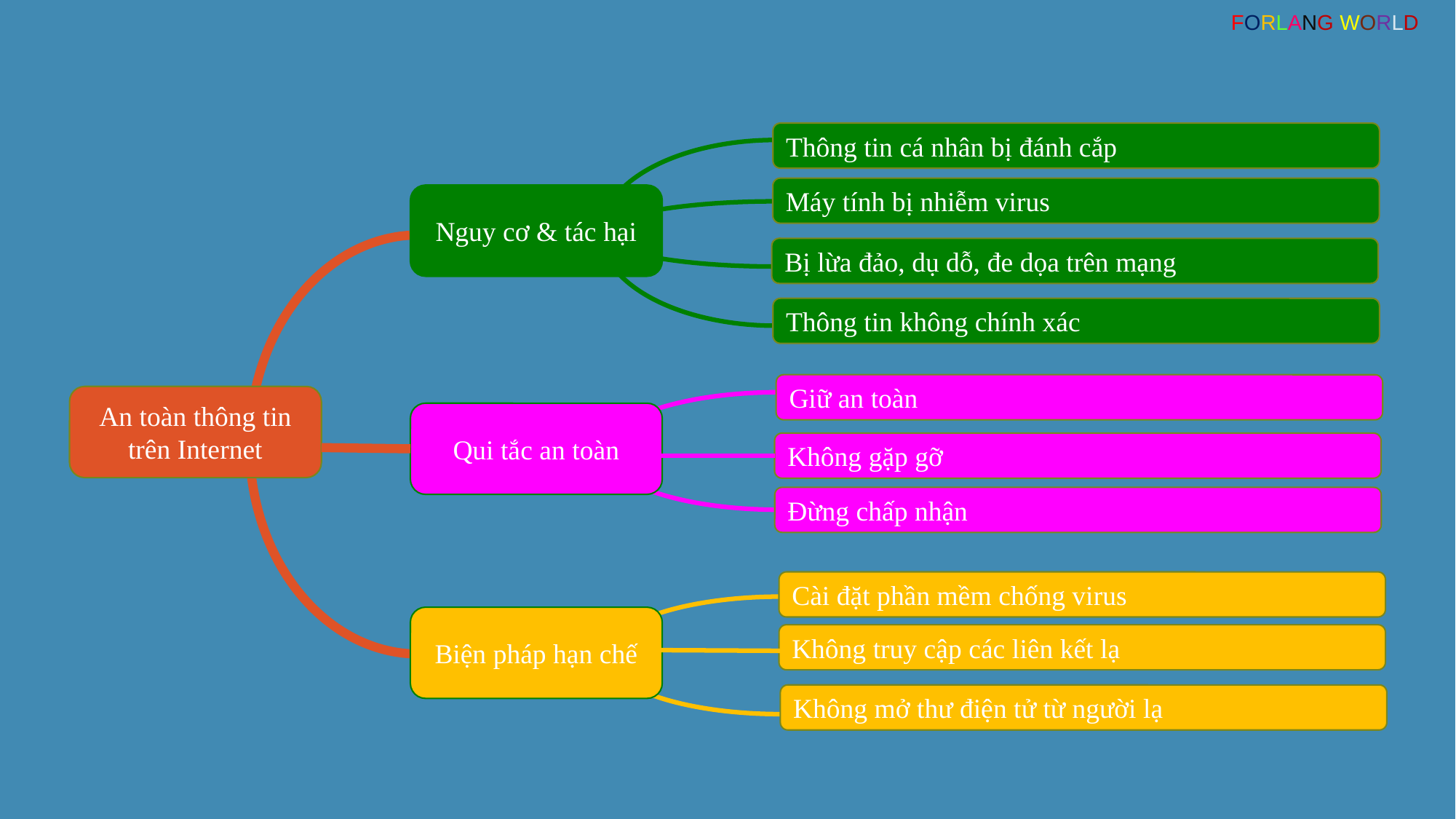

FORLANG WORLD
Thông tin cá nhân bị đánh cắp

Máy tính bị nhiễm virus
Nguy cơ & tác hại

Bị lừa đảo, dụ dỗ, đe dọa trên mạng
Thông tin không chính xác
Giữ an toàn
An toàn thông tin trên Internet

Qui tắc an toàn
Không gặp gỡ
Đừng chấp nhận
Cài đặt phần mềm chống virus

Biện pháp hạn chế
Không truy cập các liên kết lạ
Không mở thư điện tử từ người lạ